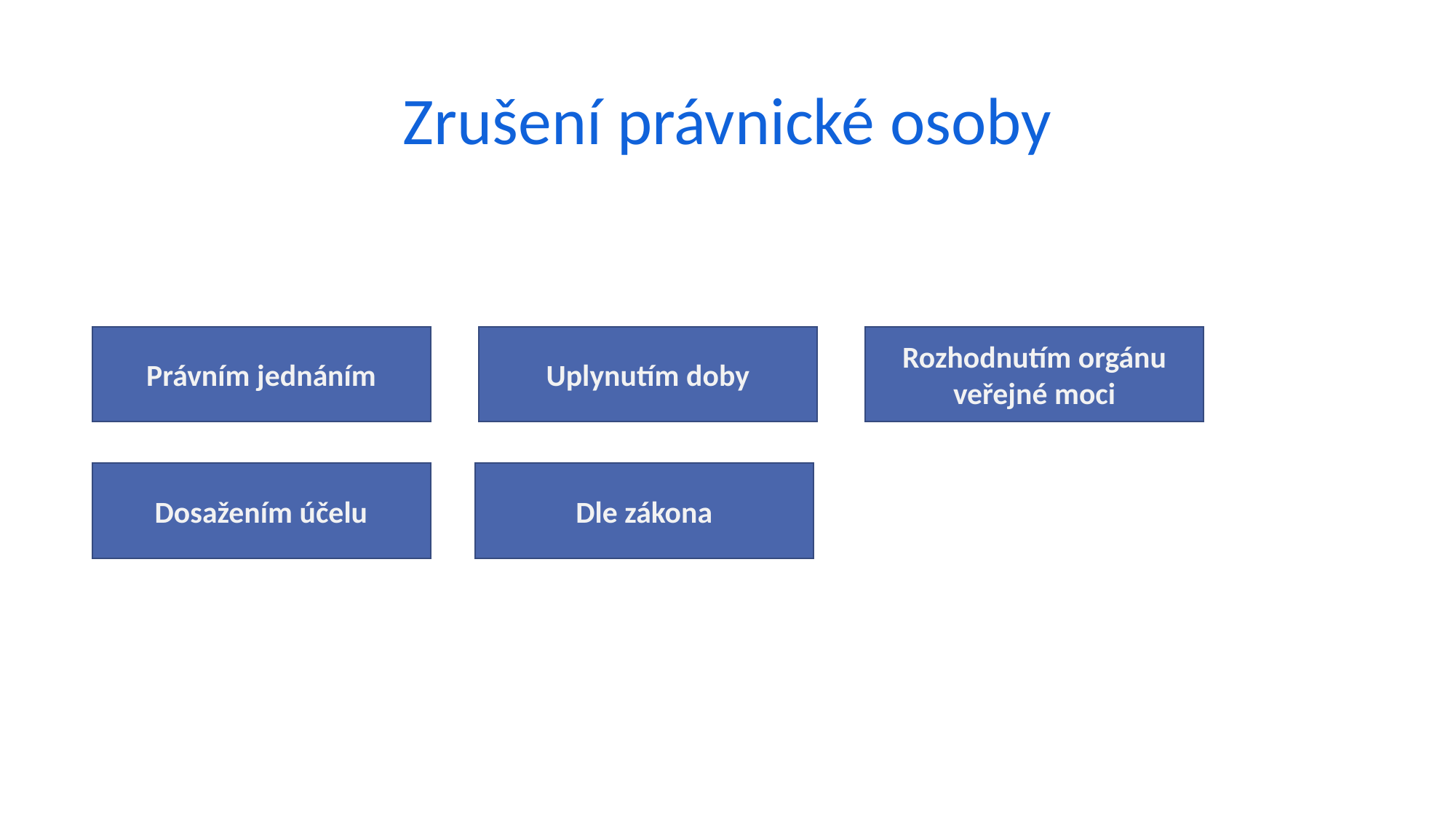

# Zrušení právnické osoby
Právním jednáním
Uplynutím doby
Rozhodnutím orgánu veřejné moci
Dosažením účelu
Dle zákona